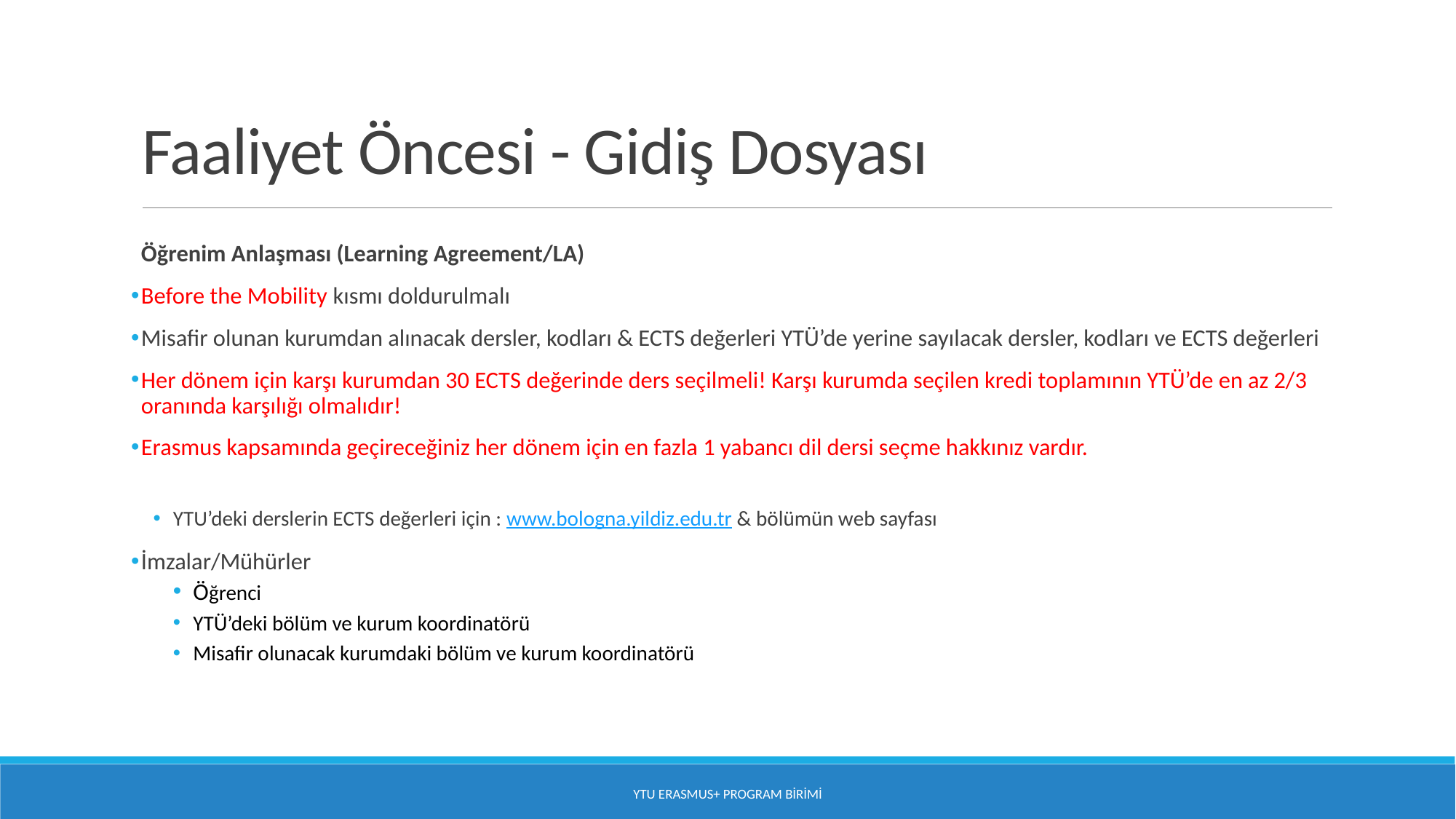

# Faaliyet Öncesi - Gidiş Dosyası
Öğrenim Anlaşması (Learning Agreement/LA)
Before the Mobility kısmı doldurulmalı
Misafir olunan kurumdan alınacak dersler, kodları & ECTS değerleri YTÜ’de yerine sayılacak dersler, kodları ve ECTS değerleri
Her dönem için karşı kurumdan 30 ECTS değerinde ders seçilmeli! Karşı kurumda seçilen kredi toplamının YTÜ’de en az 2/3 oranında karşılığı olmalıdır!
Erasmus kapsamında geçireceğiniz her dönem için en fazla 1 yabancı dil dersi seçme hakkınız vardır.

YTU’deki derslerin ECTS değerleri için : www.bologna.yildiz.edu.tr & bölümün web sayfası
İmzalar/Mühürler
Öğrenci
YTÜ’deki bölüm ve kurum koordinatörü
Misafir olunacak kurumdaki bölüm ve kurum koordinatörü

YTU Erasmus+ Program Birimi